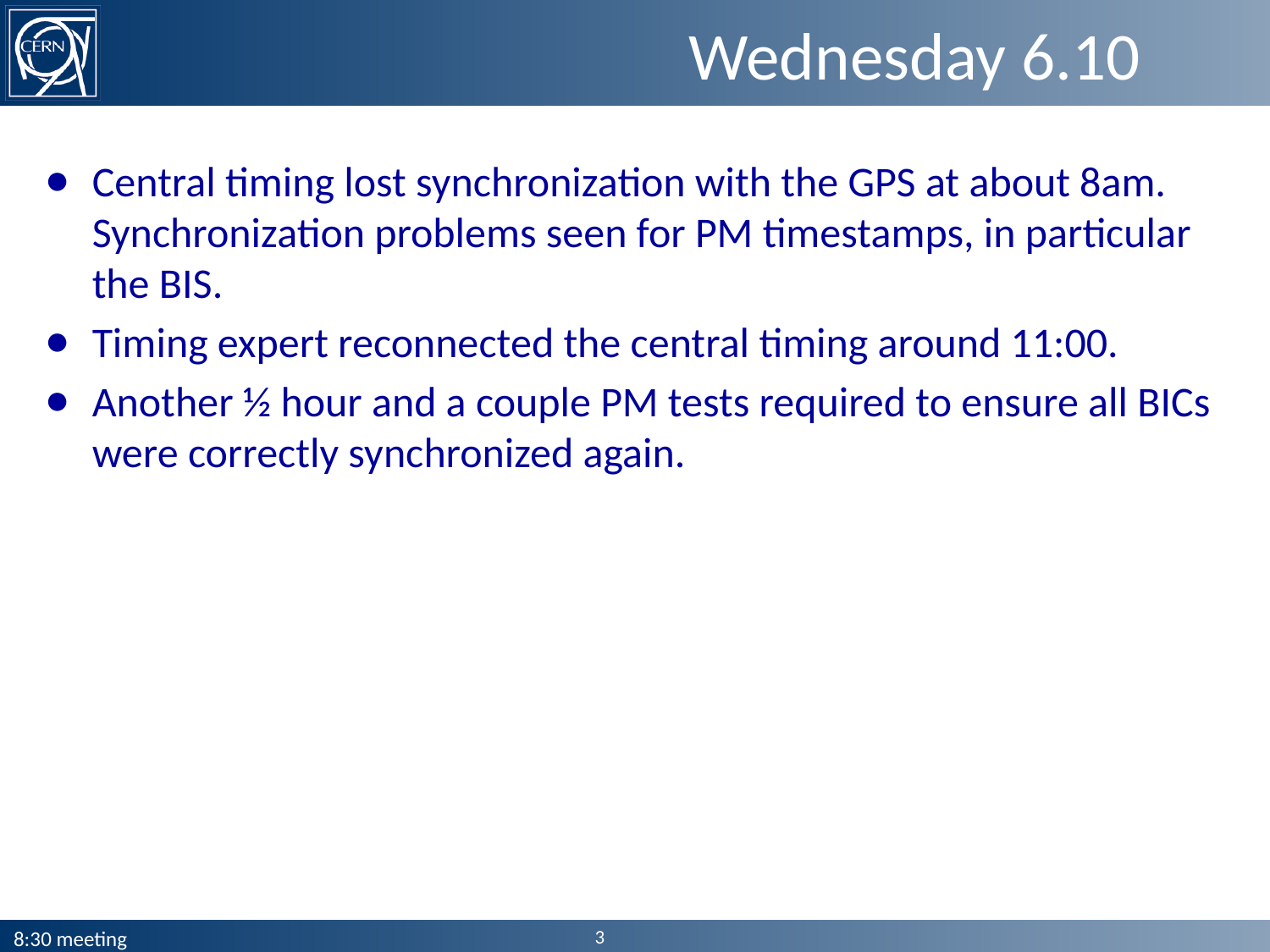

# Wednesday 6.10
Central timing lost synchronization with the GPS at about 8am. Synchronization problems seen for PM timestamps, in particular the BIS.
Timing expert reconnected the central timing around 11:00.
Another ½ hour and a couple PM tests required to ensure all BICs were correctly synchronized again.
3
8:30 meeting